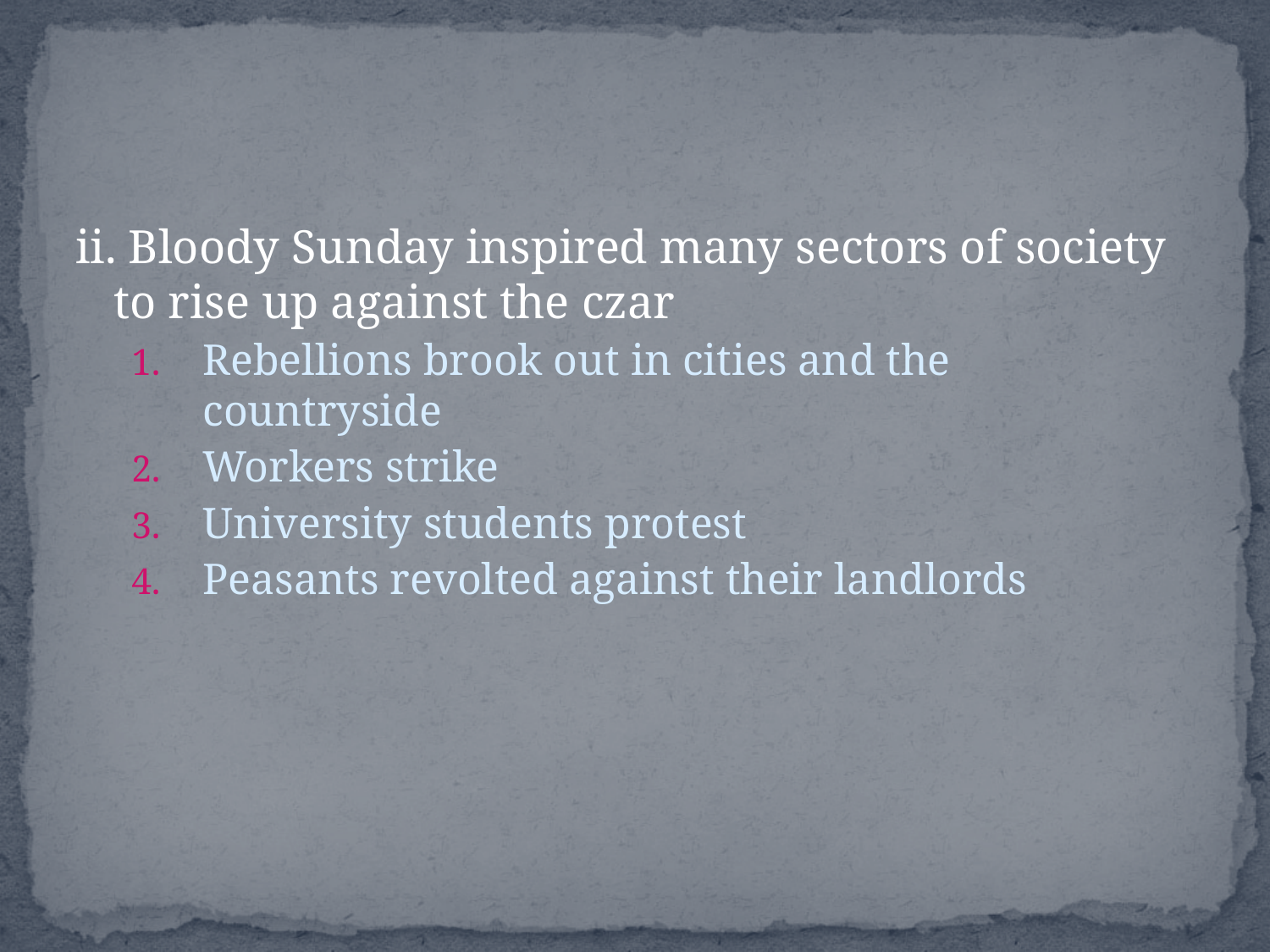

#
ii. Bloody Sunday inspired many sectors of society to rise up against the czar
Rebellions brook out in cities and the countryside
Workers strike
University students protest
Peasants revolted against their landlords